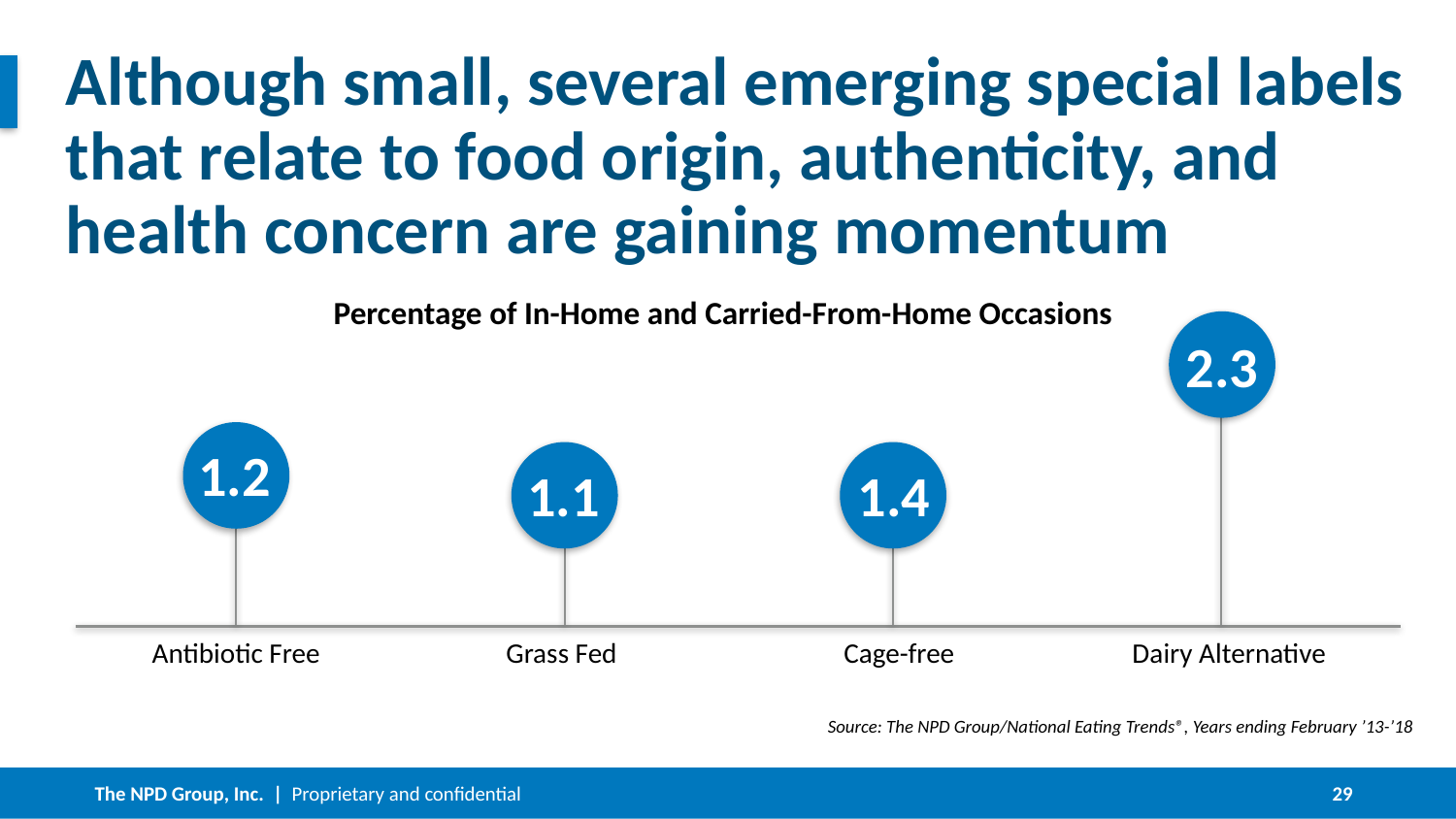

# Although small, several emerging special labels that relate to food origin, authenticity, and health concern are gaining momentum
Percentage of In-Home and Carried-From-Home Occasions

2.3

1.2

1.1
1.4
| Antibiotic Free | Grass Fed | Cage-free | Dairy Alternative |
| --- | --- | --- | --- |
Source: The NPD Group/National Eating Trends®, Years ending February ’13-’18
29